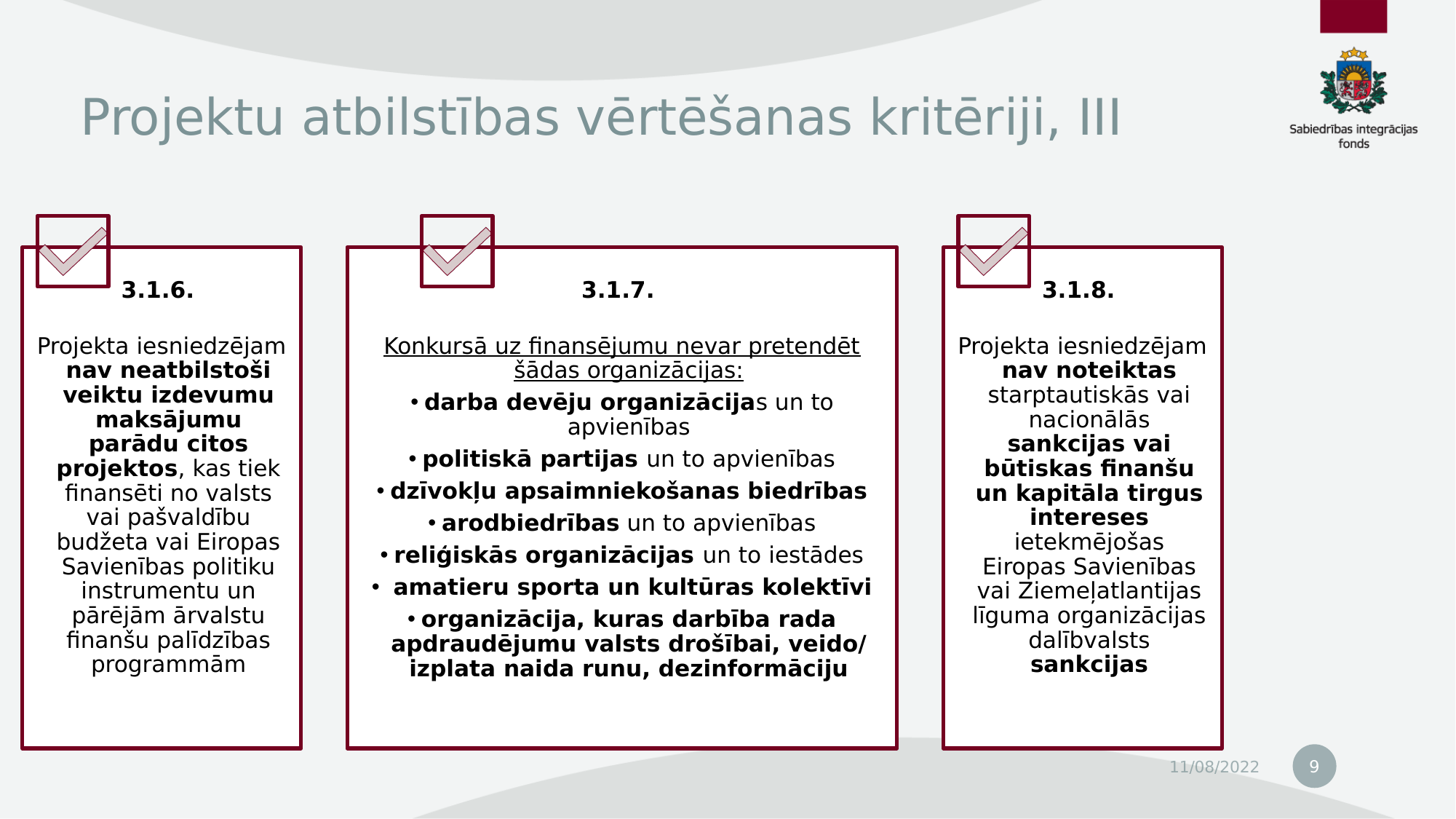

# Projektu atbilstības vērtēšanas kritēriji, III

3.1.6.

Projekta iesniedzējam nav neatbilstoši veiktu izdevumu maksājumu parādu citos projektos, kas tiek finansēti no valsts vai pašvaldību budžeta vai Eiropas Savienības politiku instrumentu un pārējām ārvalstu finanšu palīdzības programmām

3.1.7.

Konkursā uz finansējumu nevar pretendēt šādas organizācijas:
darba devēju organizācijas un to apvienības
politiskā partijas un to apvienības
dzīvokļu apsaimniekošanas biedrības
arodbiedrības un to apvienības
reliģiskās organizācijas un to iestādes
 amatieru sporta un kultūras kolektīvi
organizācija, kuras darbība rada apdraudējumu valsts drošībai, veido/ izplata naida runu, dezinformāciju

3.1.8.

Projekta iesniedzējam nav noteiktas starptautiskās vai nacionālās sankcijas vai būtiskas finanšu un kapitāla tirgus intereses ietekmējošas Eiropas Savienības vai Ziemeļatlantijas līguma organizācijas dalībvalsts sankcijas

9
11/08/2022